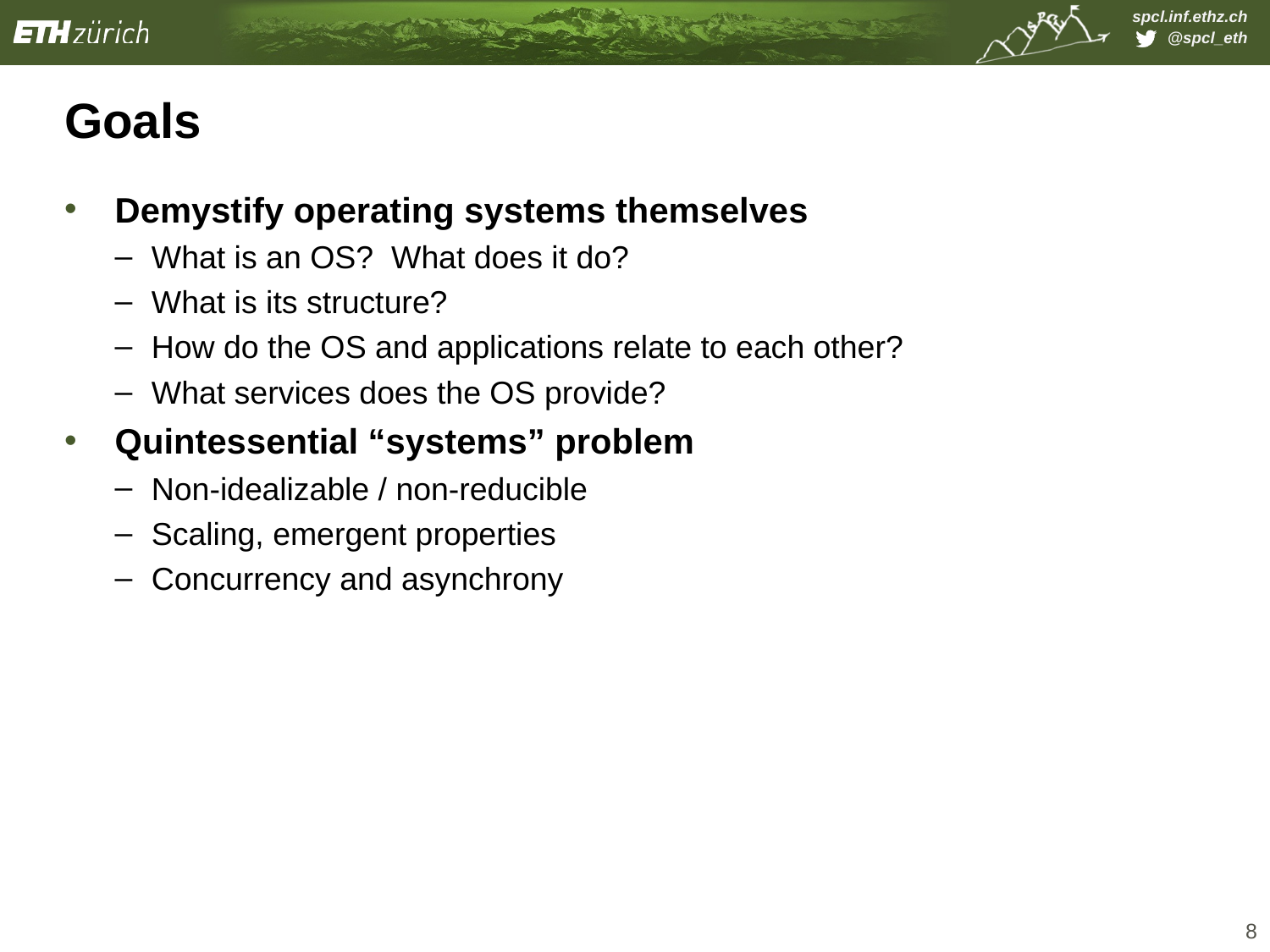

# Goals
Demystify operating systems themselves
What is an OS?  What does it do?
What is its structure?
How do the OS and applications relate to each other?
What services does the OS provide?
Quintessential “systems” problem
Non-idealizable / non-reducible
Scaling, emergent properties
Concurrency and asynchrony

8